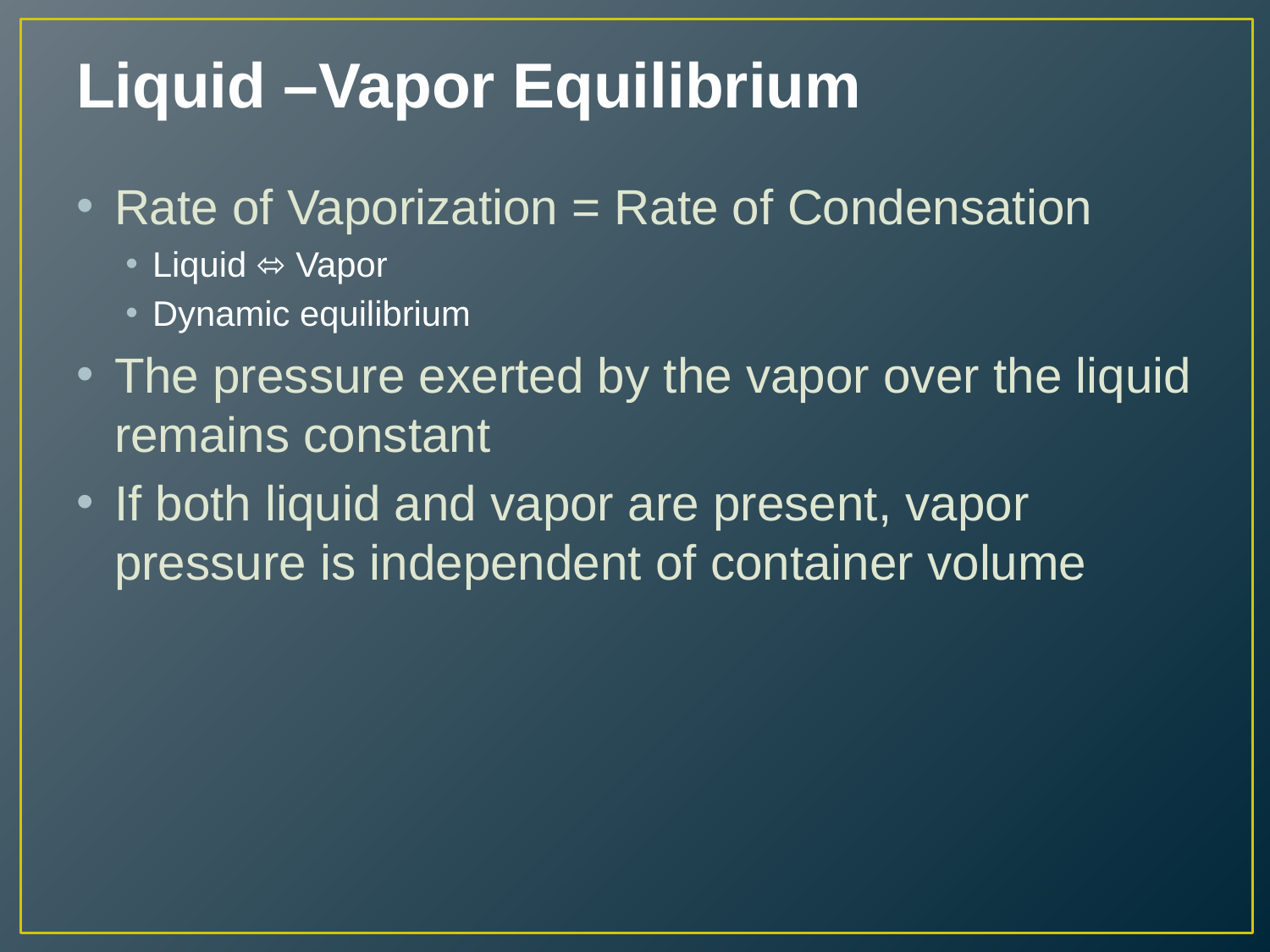

# Liquid –Vapor Equilibrium
Rate of Vaporization = Rate of Condensation
Liquid ⬄ Vapor
Dynamic equilibrium
The pressure exerted by the vapor over the liquid remains constant
If both liquid and vapor are present, vapor pressure is independent of container volume